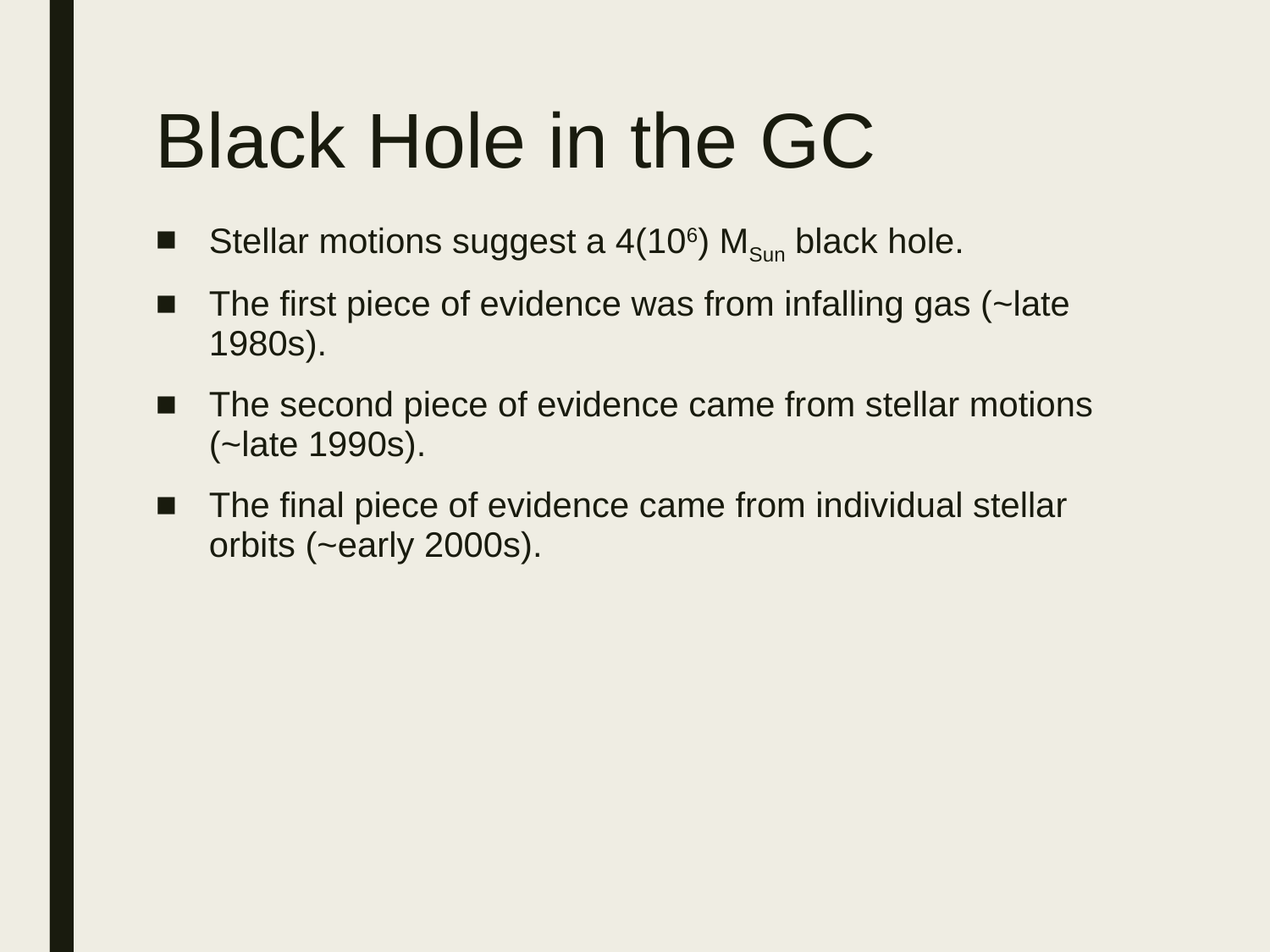

# Black Hole in the GC
Stellar motions suggest a 4(106) MSun black hole.
The first piece of evidence was from infalling gas (~late 1980s).
The second piece of evidence came from stellar motions (~late 1990s).
The final piece of evidence came from individual stellar orbits (~early 2000s).